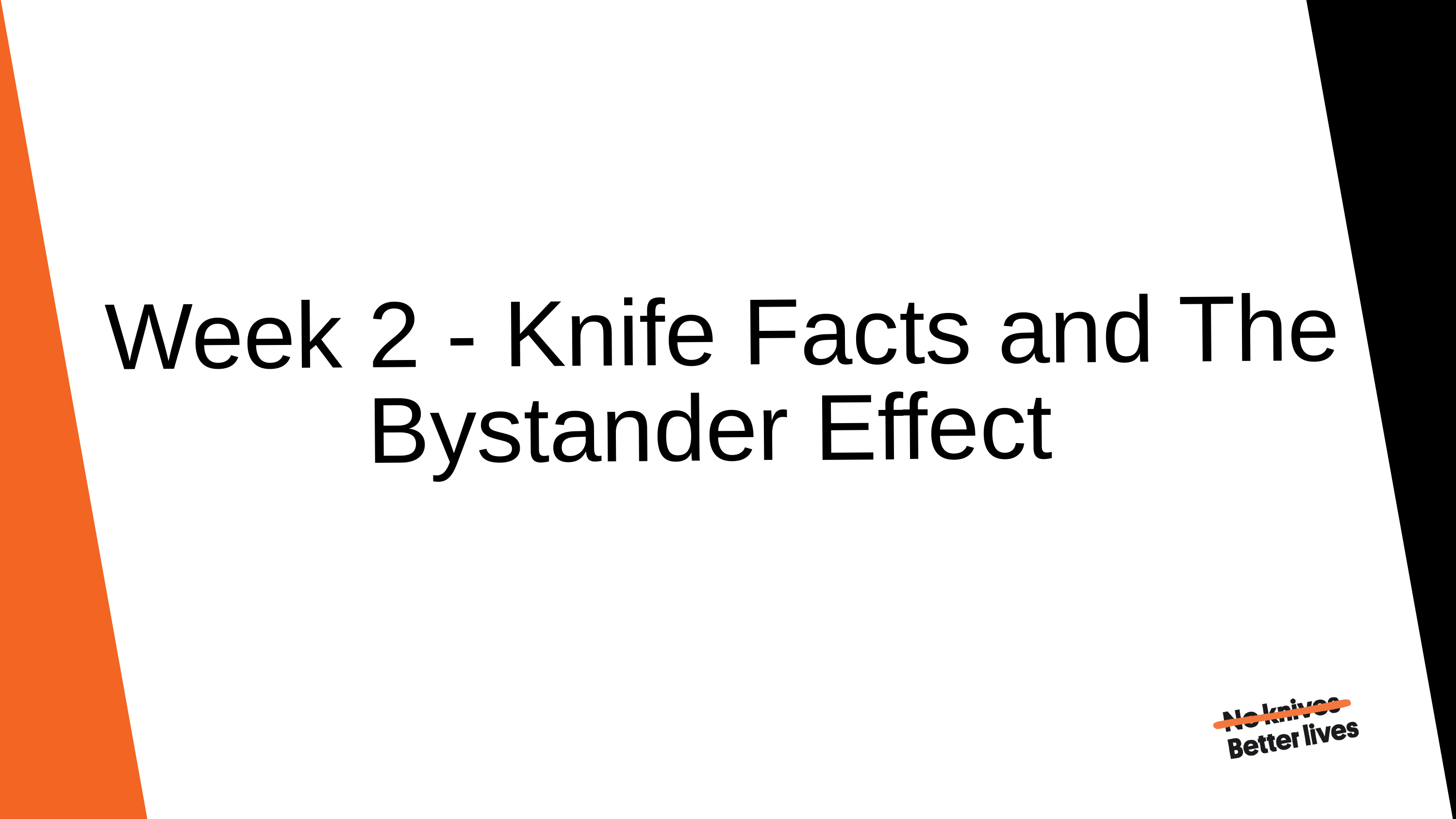

Week 2 - Knife Facts and The Bystander Effect